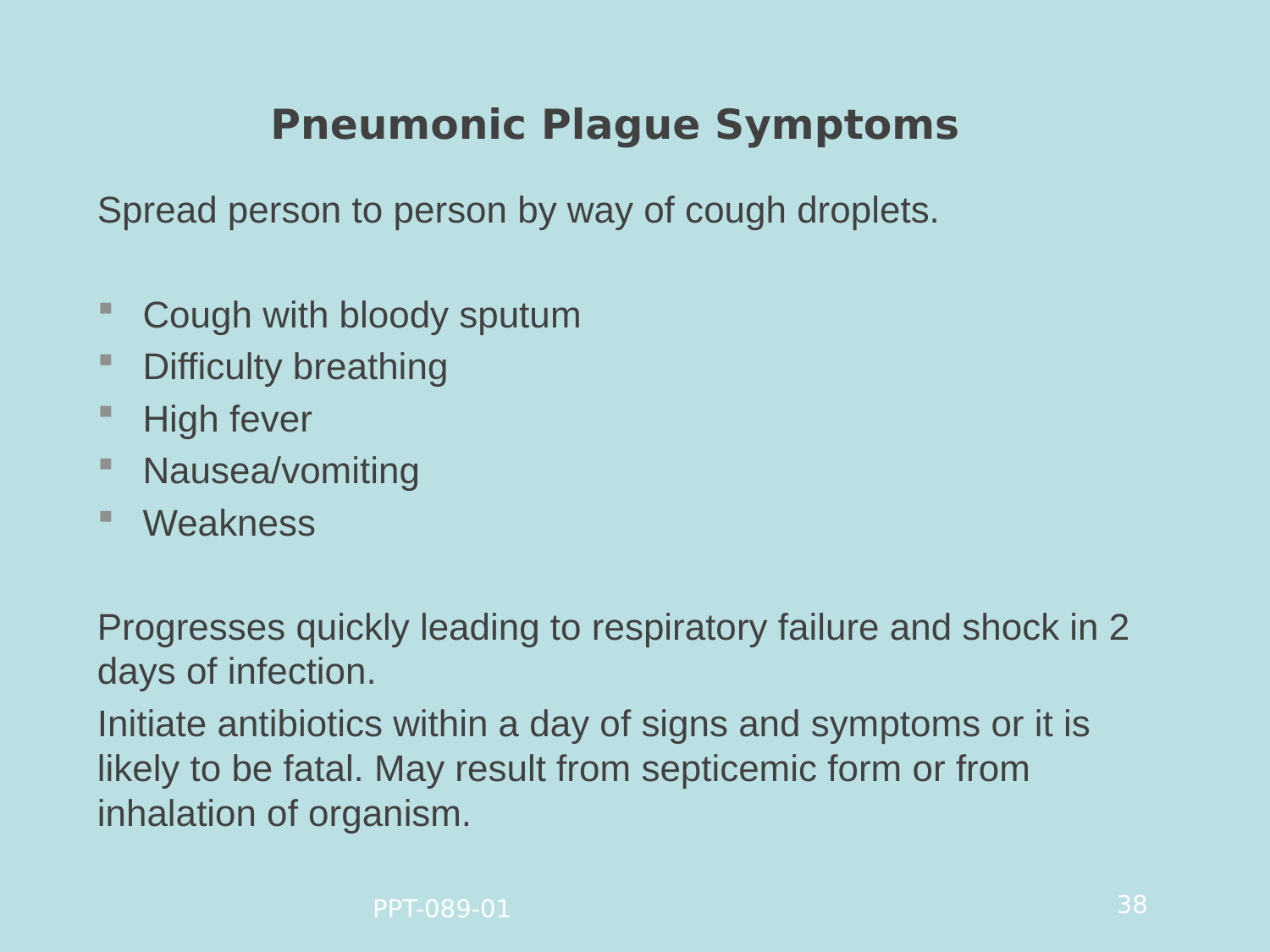

# Pneumonic Plague Symptoms
Spread person to person by way of cough droplets.

Cough with bloody sputum
Difficulty breathing
High fever
Nausea/vomiting
Weakness

Progresses quickly leading to respiratory failure and shock in 2 days of infection.
Initiate antibiotics within a day of signs and symptoms or it is likely to be fatal. May result from septicemic form or from inhalation of organism.

38
PPT-089-01